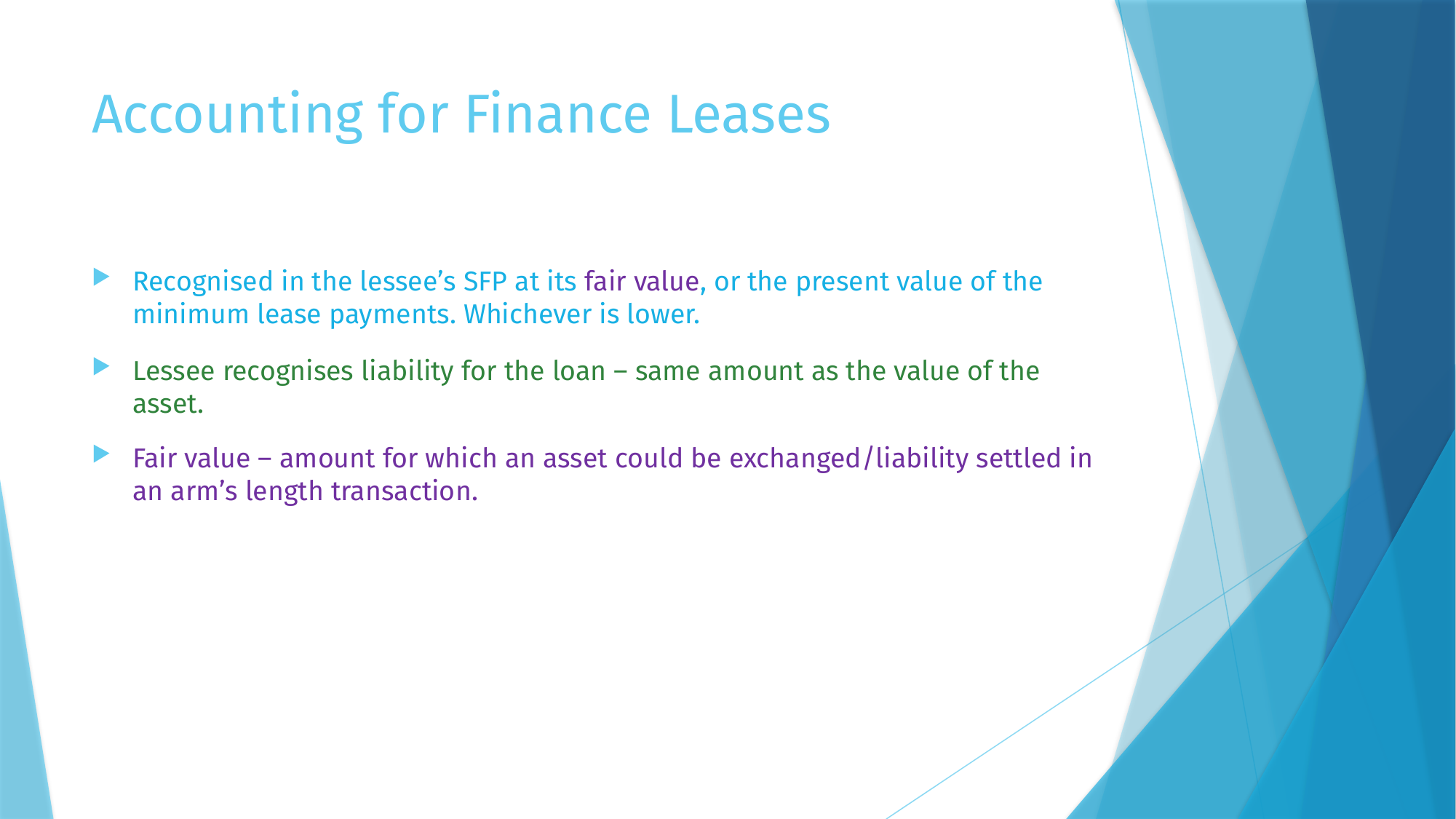

# Accounting for Finance Leases
Recognised in the lessee’s SFP at its fair value, or the present value of the minimum lease payments. Whichever is lower.

Fair value – amount for which an asset could be exchanged/liability settled in an arm’s length transaction.

Lessee recognises liability for the loan – same amount as the value of the asset.